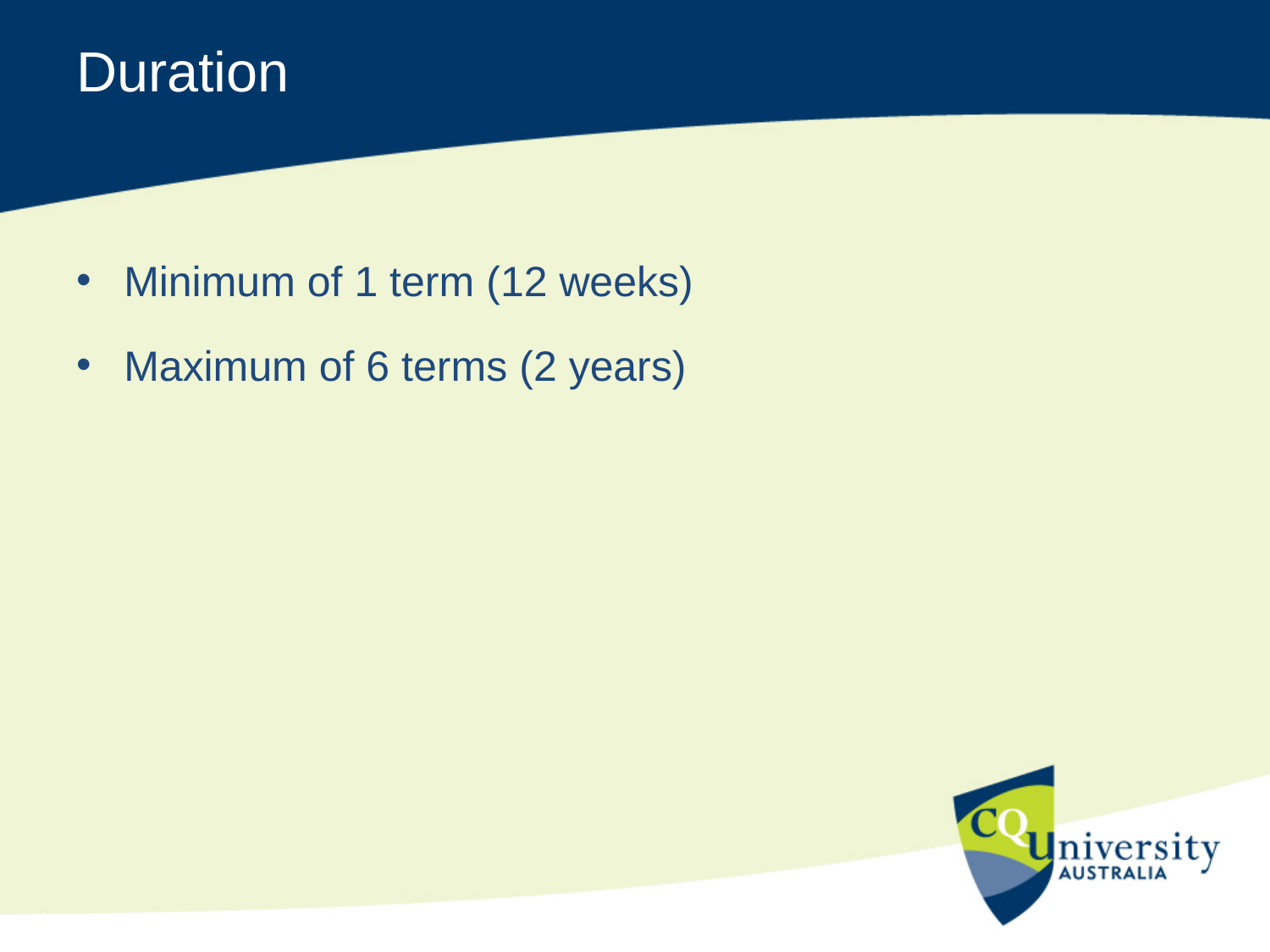

# Duration
Minimum of 1 term (12 weeks)
Maximum of 6 terms (2 years)